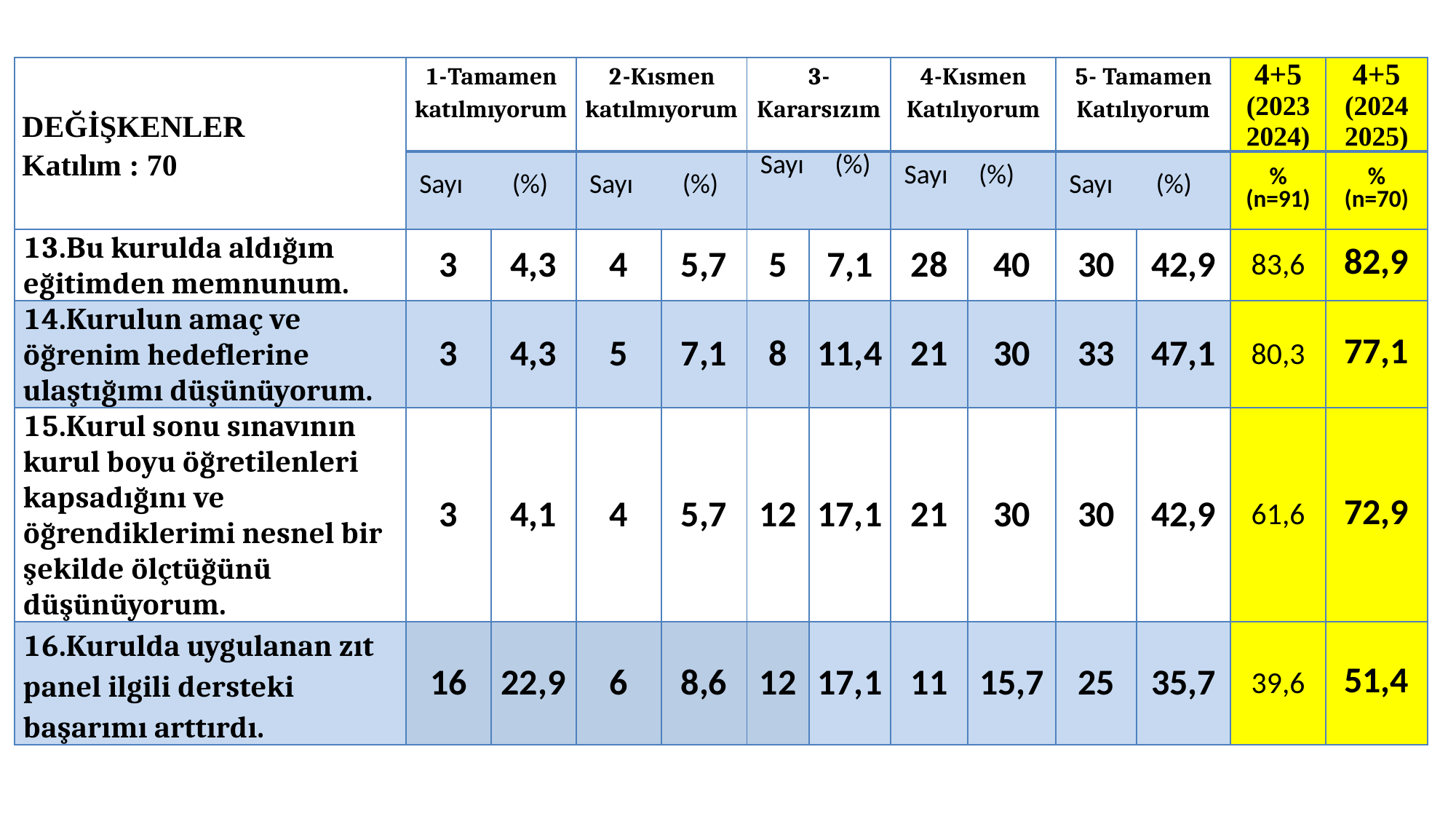

| DEĞİŞKENLER Katılım : 70 | 1-Tamamen katılmıyorum |  | 2-Kısmen katılmıyorum |  | 3-Kararsızım |  | 4-Kısmen Katılıyorum |  | 5- Tamamen Katılıyorum |  | 4+5 (2023 2024) | 4+5 (2024 2025) |
| --- | --- | --- | --- | --- | --- | --- | --- | --- | --- | --- | --- | --- |
|  | Sayı (%) |  | Sayı (%) |  | Sayı (%) |  | Sayı (%) |  | Sayı (%) |  | % (n=91) | % (n=70) |
| 13.Bu kurulda aldığım eğitimden memnunum. | 3 | 4,3 | 4 | 5,7 | 5 | 7,1 | 28 | 40 | 30 | 42,9 | 83,6 | 82,9 |
| 14.Kurulun amaç ve öğrenim hedeflerine ulaştığımı düşünüyorum. | 3 | 4,3 | 5 | 7,1 | 8 | 11,4 | 21 | 30 | 33 | 47,1 | 80,3 | 77,1 |
| 15.Kurul sonu sınavının kurul boyu öğretilenleri kapsadığını ve öğrendiklerimi nesnel bir şekilde ölçtüğünü düşünüyorum. | 3 | 4,1 | 4 | 5,7 | 12 | 17,1 | 21 | 30 | 30 | 42,9 | 61,6 | 72,9 |
| 16.Kurulda uygulanan zıt panel ilgili dersteki başarımı arttırdı. | 16 | 22,9 | 6 | 8,6 | 12 | 17,1 | 11 | 15,7 | 25 | 35,7 | 39,6 | 51,4 |